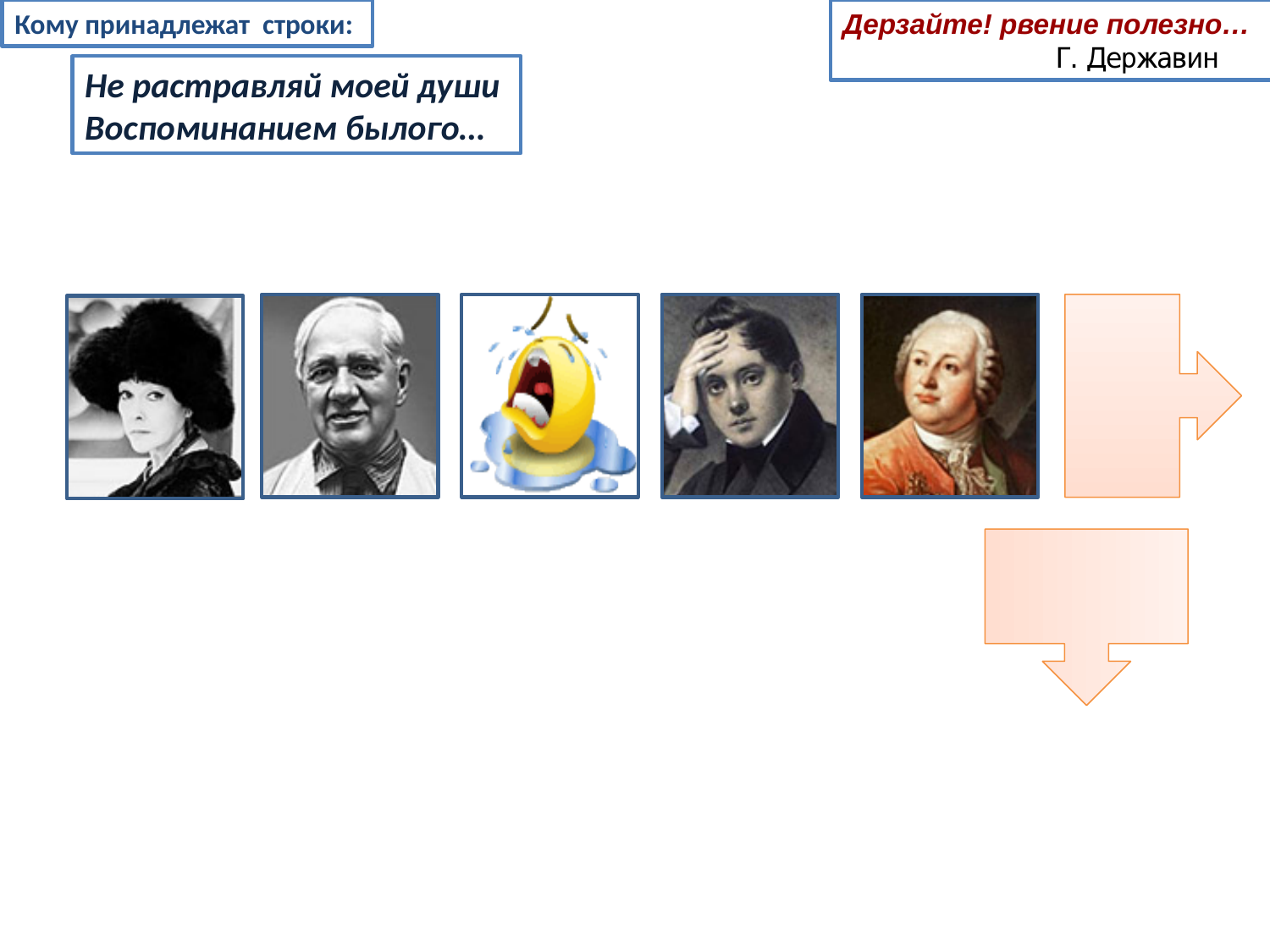

Кому принадлежат  строки:
Дерзайте! рвение полезно…
                        Г. Державин
Не растравляй моей души
Воспоминанием былого…